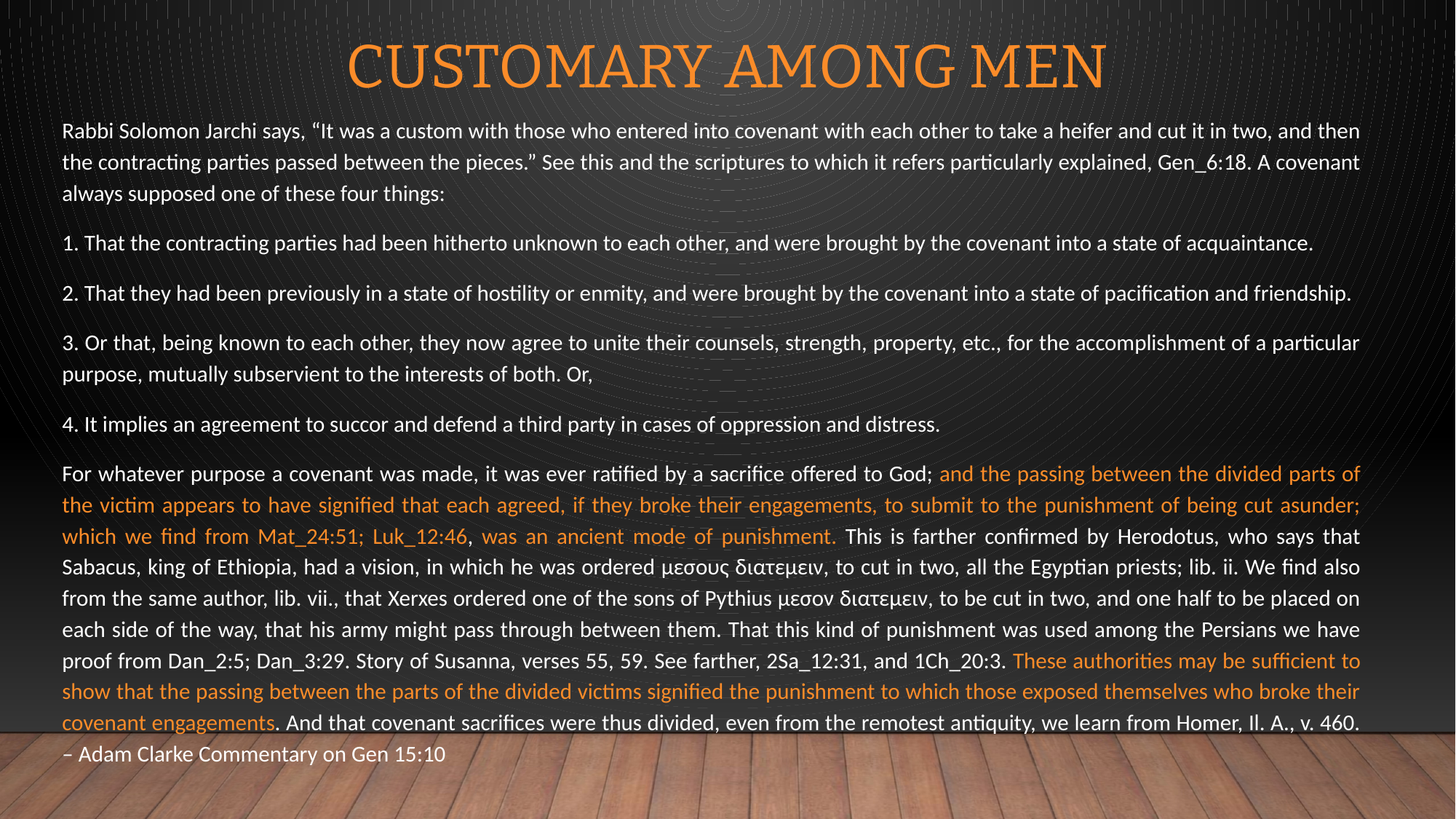

# Customary among Men
Rabbi Solomon Jarchi says, “It was a custom with those who entered into covenant with each other to take a heifer and cut it in two, and then the contracting parties passed between the pieces.” See this and the scriptures to which it refers particularly explained, Gen_6:18. A covenant always supposed one of these four things:
1. That the contracting parties had been hitherto unknown to each other, and were brought by the covenant into a state of acquaintance.
2. That they had been previously in a state of hostility or enmity, and were brought by the covenant into a state of pacification and friendship.
3. Or that, being known to each other, they now agree to unite their counsels, strength, property, etc., for the accomplishment of a particular purpose, mutually subservient to the interests of both. Or,
4. It implies an agreement to succor and defend a third party in cases of oppression and distress.
For whatever purpose a covenant was made, it was ever ratified by a sacrifice offered to God; and the passing between the divided parts of the victim appears to have signified that each agreed, if they broke their engagements, to submit to the punishment of being cut asunder; which we find from Mat_24:51; Luk_12:46, was an ancient mode of punishment. This is farther confirmed by Herodotus, who says that Sabacus, king of Ethiopia, had a vision, in which he was ordered μεσους διατεμειν, to cut in two, all the Egyptian priests; lib. ii. We find also from the same author, lib. vii., that Xerxes ordered one of the sons of Pythius μεσον διατεμειν, to be cut in two, and one half to be placed on each side of the way, that his army might pass through between them. That this kind of punishment was used among the Persians we have proof from Dan_2:5; Dan_3:29. Story of Susanna, verses 55, 59. See farther, 2Sa_12:31, and 1Ch_20:3. These authorities may be sufficient to show that the passing between the parts of the divided victims signified the punishment to which those exposed themselves who broke their covenant engagements. And that covenant sacrifices were thus divided, even from the remotest antiquity, we learn from Homer, Il. A., v. 460. – Adam Clarke Commentary on Gen 15:10